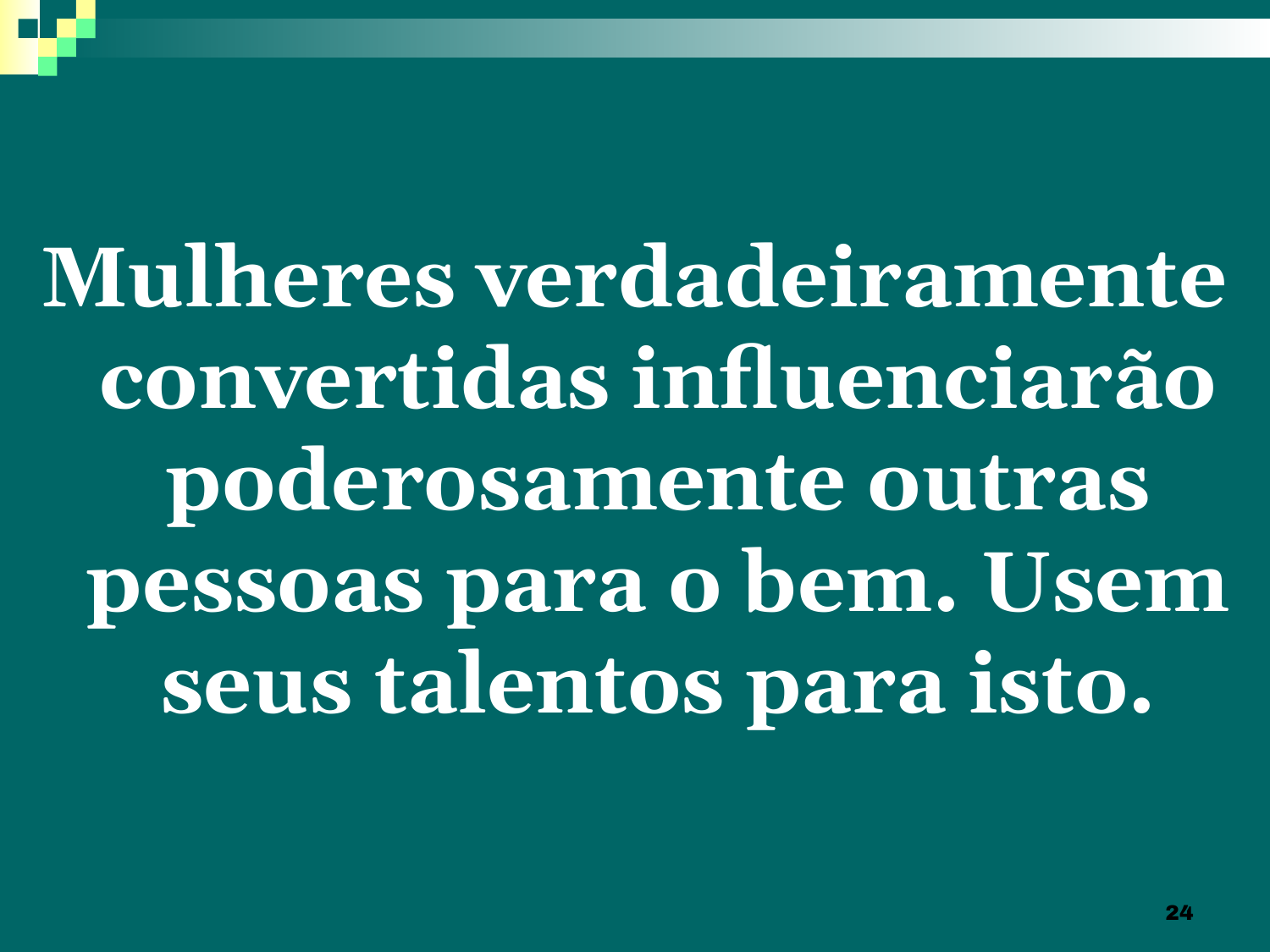

Mulheres verdadeiramente convertidas influenciarão poderosamente outras pessoas para o bem. Usem seus talentos para isto.
24